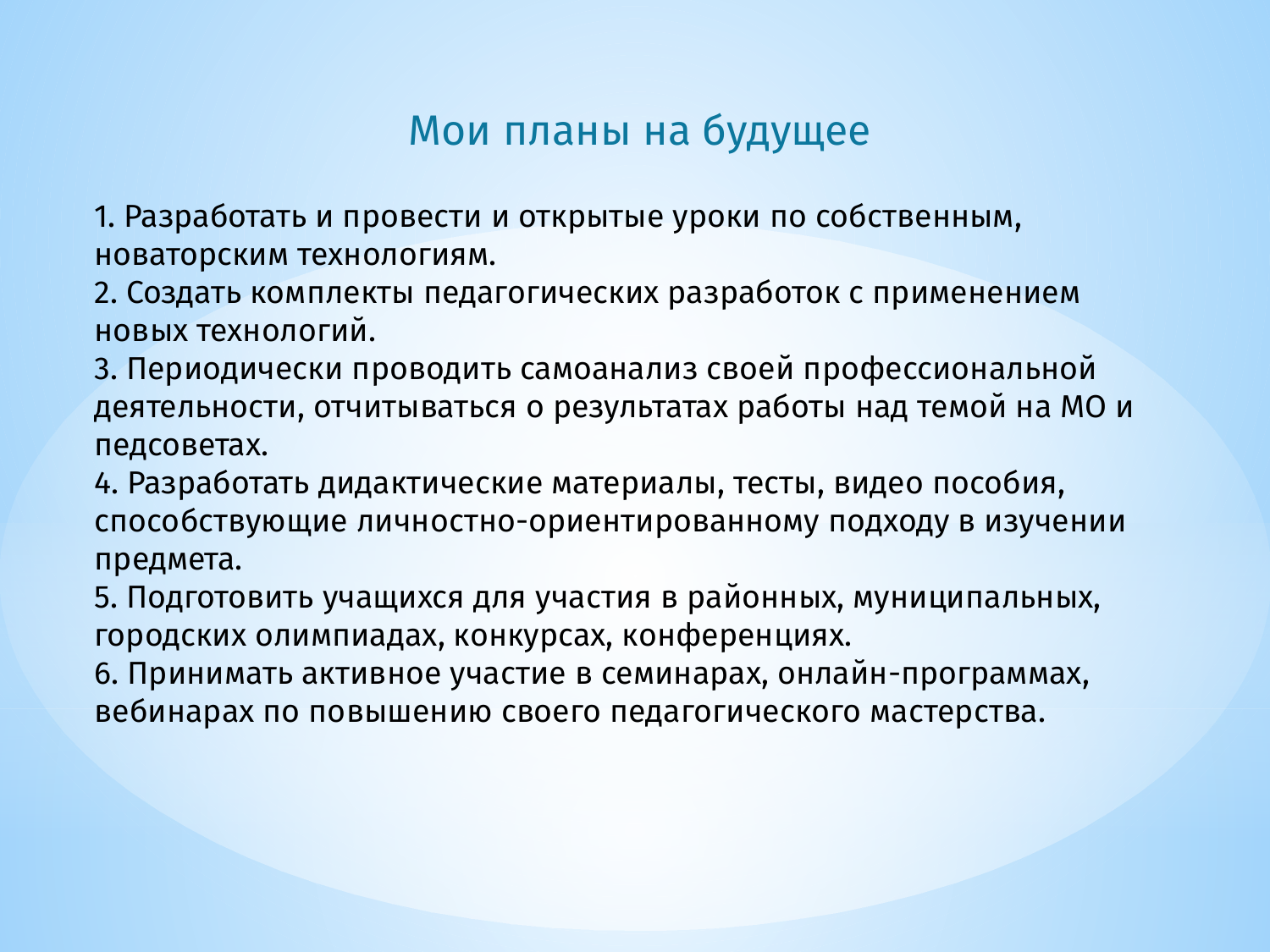

Мои планы на будущее
1. Разработать и провести и открытые уроки по собственным, новаторским технологиям.
2. Создать комплекты педагогических разработок с применением новых технологий.
3. Периодически проводить самоанализ своей профессиональной деятельности, отчитываться о результатах работы над темой на МО и педсоветах.
4. Разработать дидактические материалы, тесты, видео пособия, способствующие личностно-ориентированному подходу в изучении предмета.
5. Подготовить учащихся для участия в районных, муниципальных, городских олимпиадах, конкурсах, конференциях.
6. Принимать активное участие в семинарах, онлайн-программах, вебинарах по повышению своего педагогического мастерства.